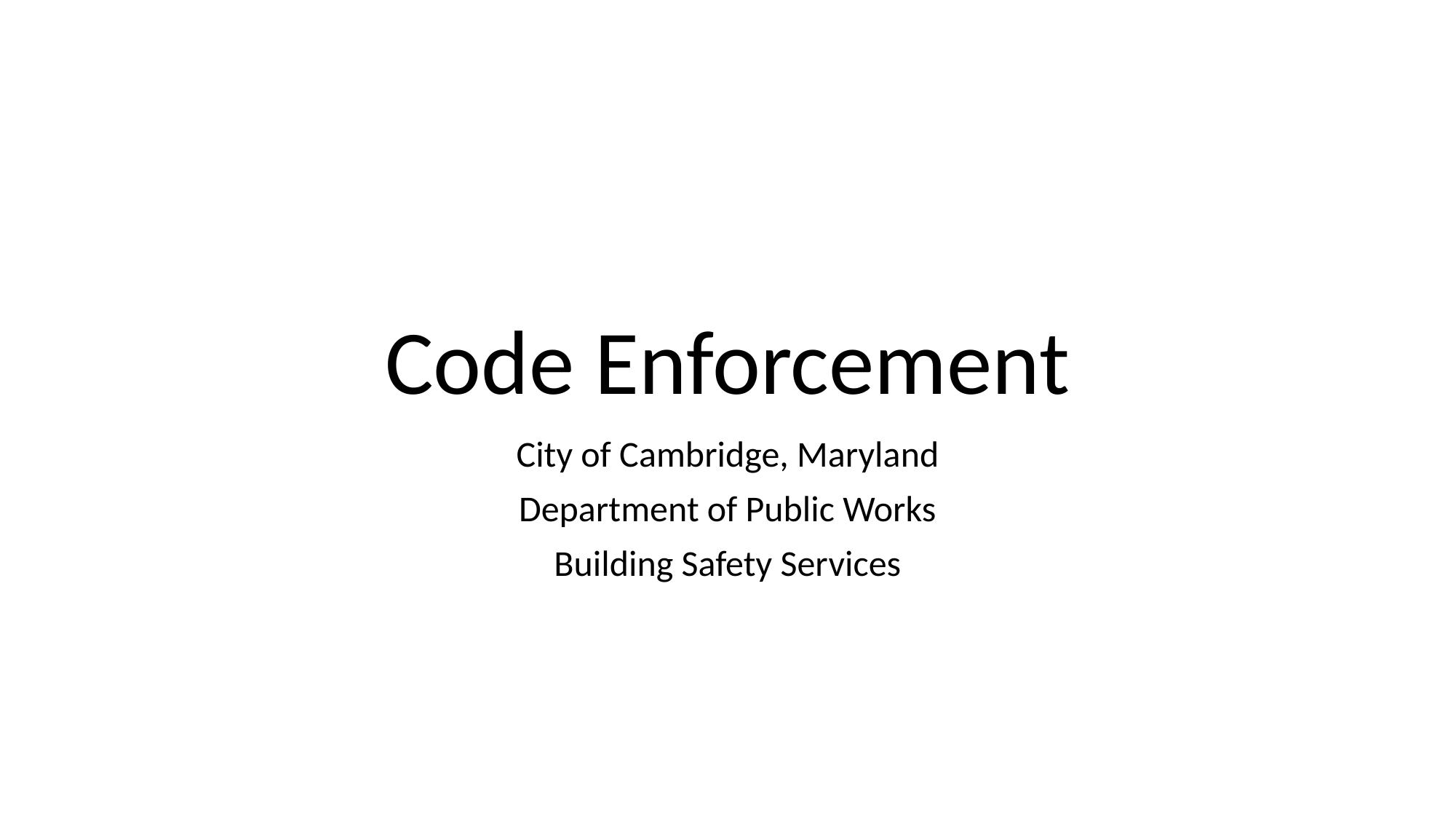

# Code Enforcement
City of Cambridge, Maryland
Department of Public Works
Building Safety Services